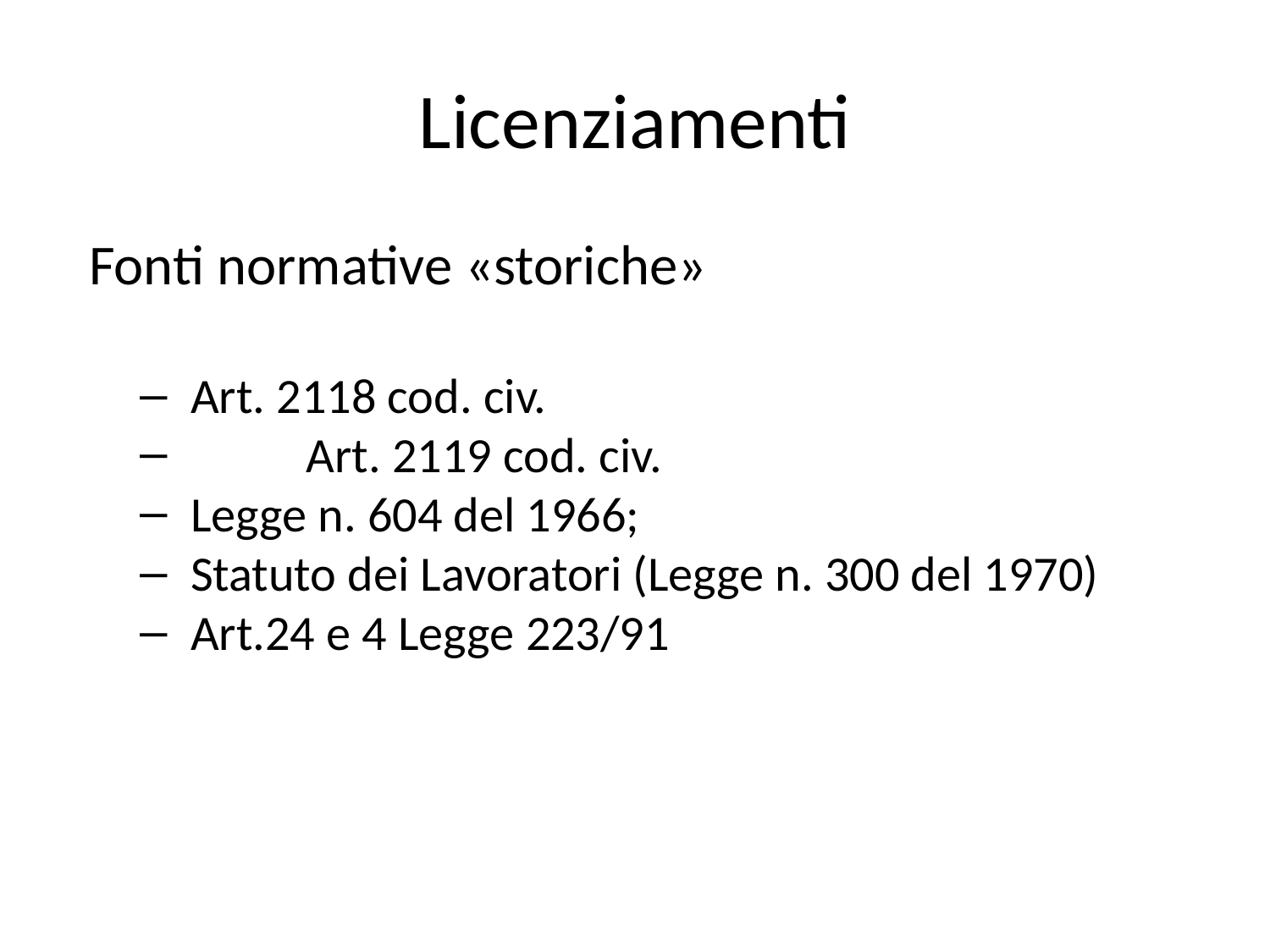

# Licenziamenti
 Fonti normative «storiche»

 Art. 2118 cod. civ.
 	Art. 2119 cod. civ.
 Legge n. 604 del 1966;
 Statuto dei Lavoratori (Legge n. 300 del 1970)
 Art.24 e 4 Legge 223/91